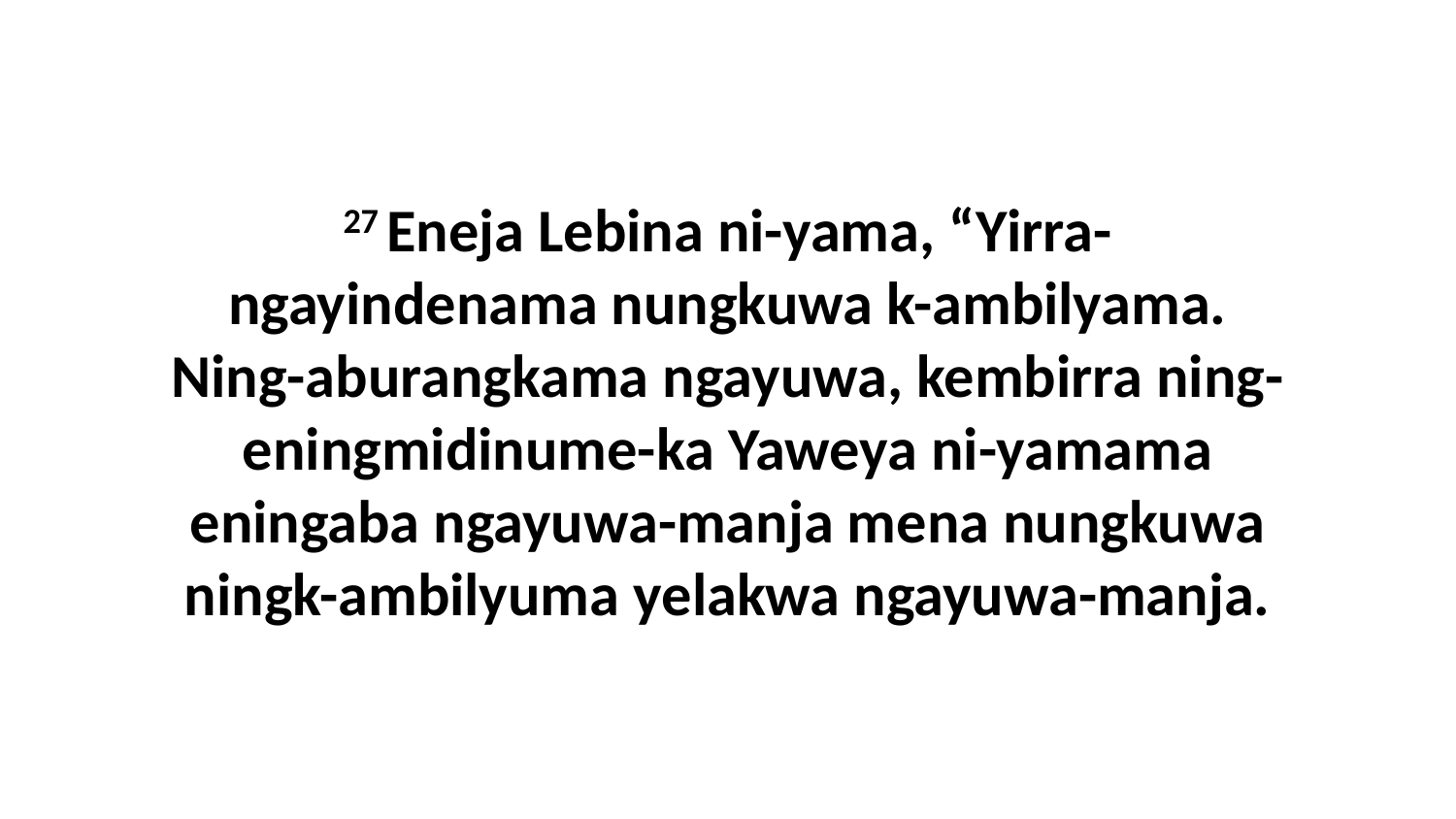

27 Eneja Lebina ni-yama, “Yirra-ngayindenama nungkuwa k-ambilyama. Ning-aburangkama ngayuwa, kembirra ning-eningmidinume-ka Yaweya ni-yamama eningaba ngayuwa-manja mena nungkuwa ningk-ambilyuma yelakwa ngayuwa-manja.